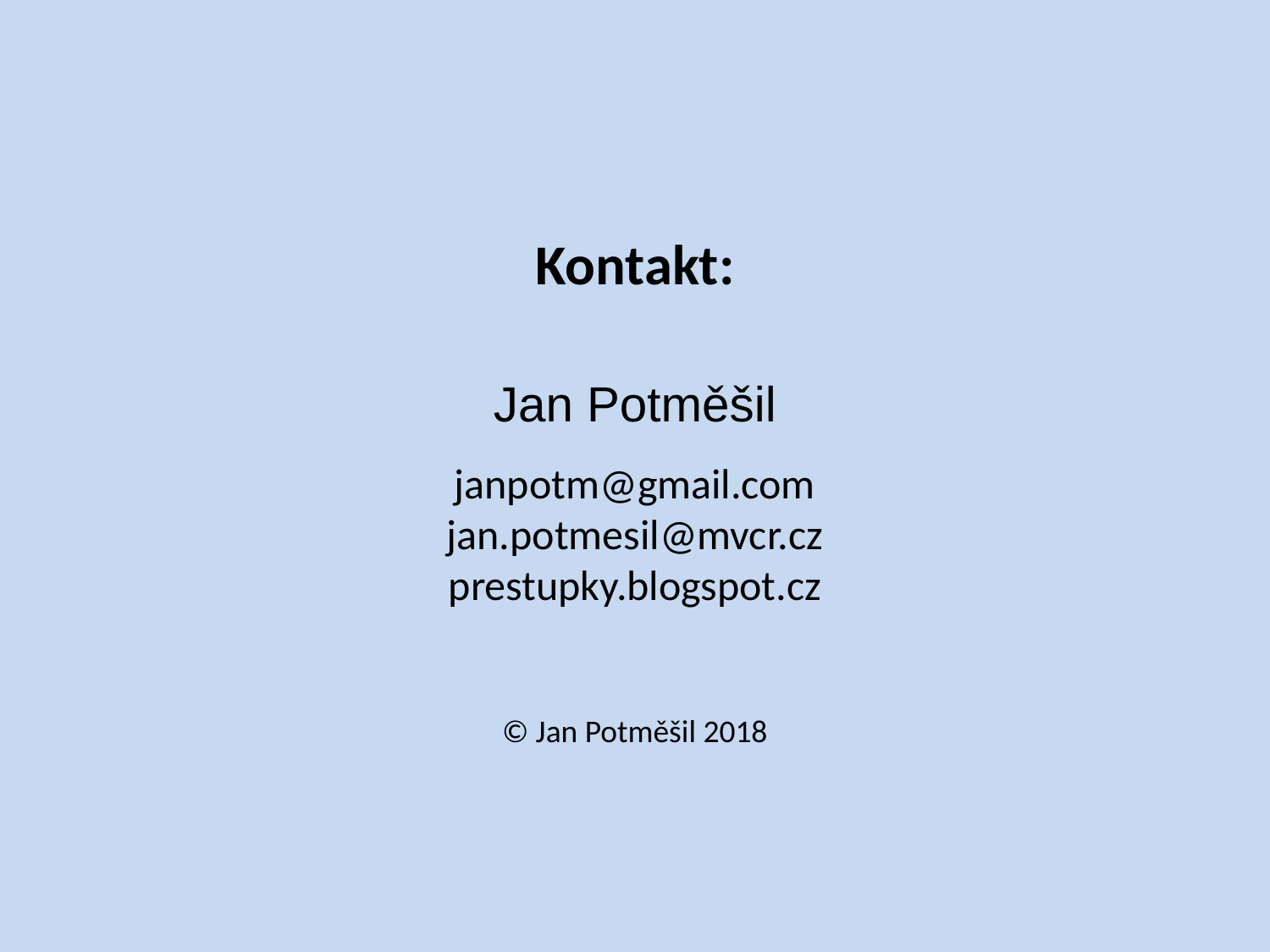

#
Kontakt:

Jan Potměšil

janpotm@gmail.com
jan.potmesil@mvcr.cz
prestupky.blogspot.cz

© Jan Potměšil 2018